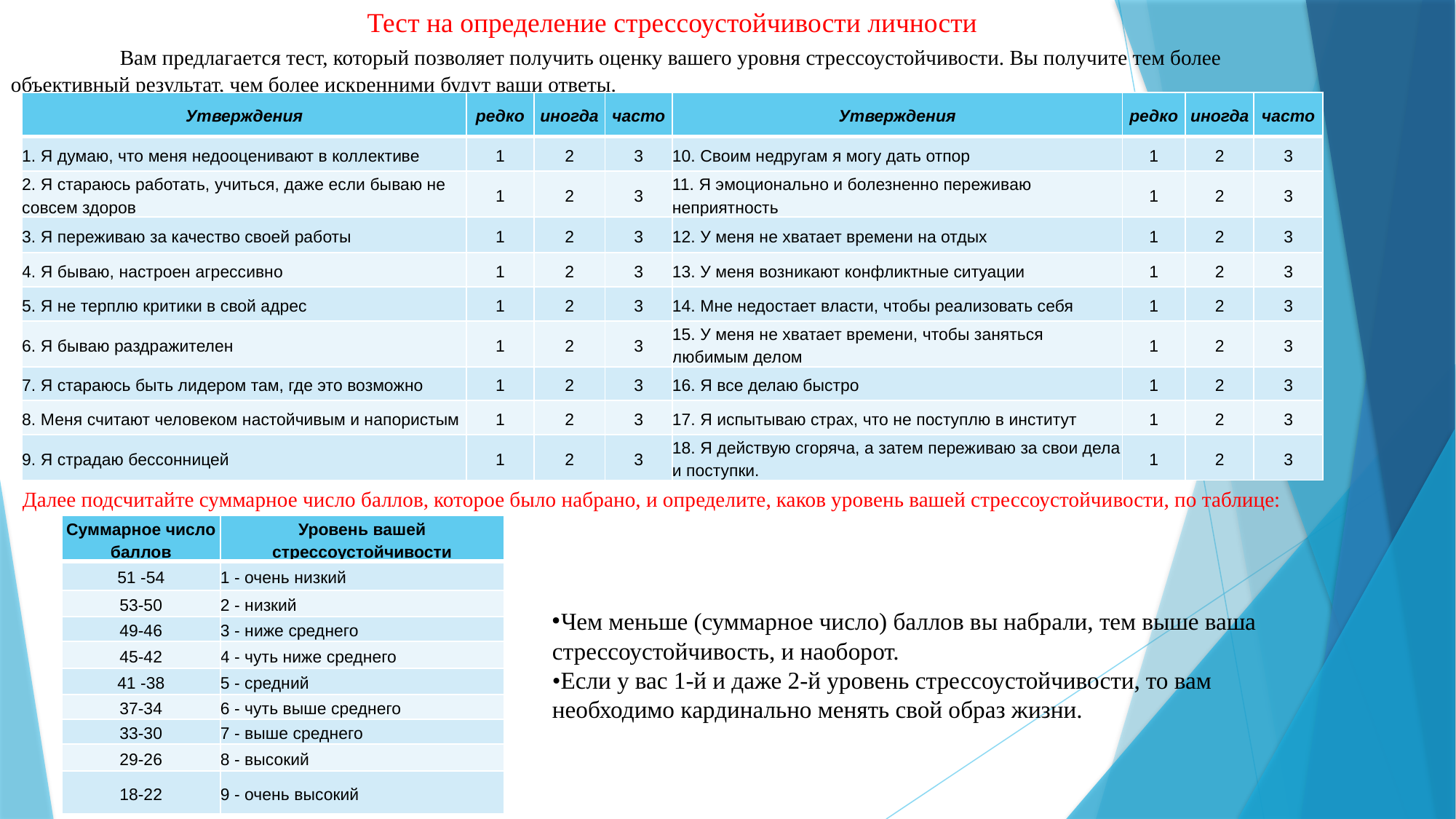

Тест на определение стрессоустойчивости личности
	Вам предлагается тест, который позволяет получить оценку вашего уровня стрессоустойчивости. Вы получите тем более объективный результат, чем более искренними будут ваши ответы.
| Утверждения | редко | иногда | часто | Утверждения | редко | иногда | часто |
| --- | --- | --- | --- | --- | --- | --- | --- |
| 1. Я думаю, что меня недооценивают в коллективе | 1 | 2 | 3 | 10. Своим недругам я могу дать отпор | 1 | 2 | 3 |
| 2. Я стараюсь работать, учиться, даже если бываю не совсем здоров | 1 | 2 | 3 | 11. Я эмоционально и болезненно переживаю неприятность | 1 | 2 | 3 |
| 3. Я переживаю за качество своей работы | 1 | 2 | 3 | 12. У меня не хватает времени на отдых | 1 | 2 | 3 |
| 4. Я бываю, настроен агрессивно | 1 | 2 | 3 | 13. У меня возникают конфликтные ситуации | 1 | 2 | 3 |
| 5. Я не терплю критики в свой адрес | 1 | 2 | 3 | 14. Мне недостает власти, чтобы реализовать себя | 1 | 2 | 3 |
| 6. Я бываю раздражителен | 1 | 2 | 3 | 15. У меня не хватает времени, чтобы заняться любимым делом | 1 | 2 | 3 |
| 7. Я стараюсь быть лидером там, где это возможно | 1 | 2 | 3 | 16. Я все делаю быстро | 1 | 2 | 3 |
| 8. Меня считают человеком настойчивым и напористым | 1 | 2 | 3 | 17. Я испытываю страх, что не поступлю в институт | 1 | 2 | 3 |
| 9. Я страдаю бессонницей | 1 | 2 | 3 | 18. Я действую сгоряча, а затем переживаю за свои дела и поступки. | 1 | 2 | 3 |
Далее подсчитайте суммарное число баллов, которое было набрано, и определите, каков уровень вашей стрессоустойчивости, по таблице:
| Суммарное число баллов | Уровень вашей стрессоустойчивости |
| --- | --- |
| 51 -54 | 1 - очень низкий |
| 53-50 | 2 - низкий |
| 49-46 | 3 - ниже среднего |
| 45-42 | 4 - чуть ниже среднего |
| 41 -38 | 5 - средний |
| 37-34 | 6 - чуть выше среднего |
| 33-30 | 7 - выше среднего |
| 29-26 | 8 - высокий |
| 18-22 | 9 - очень высокий |
•Чем меньше (суммарное число) баллов вы набрали, тем выше ваша стрессоустойчивость, и наоборот.
•Если у вас 1-й и даже 2-й уровень стрессоустойчивости, то вам необходимо кардинально менять свой образ жизни.